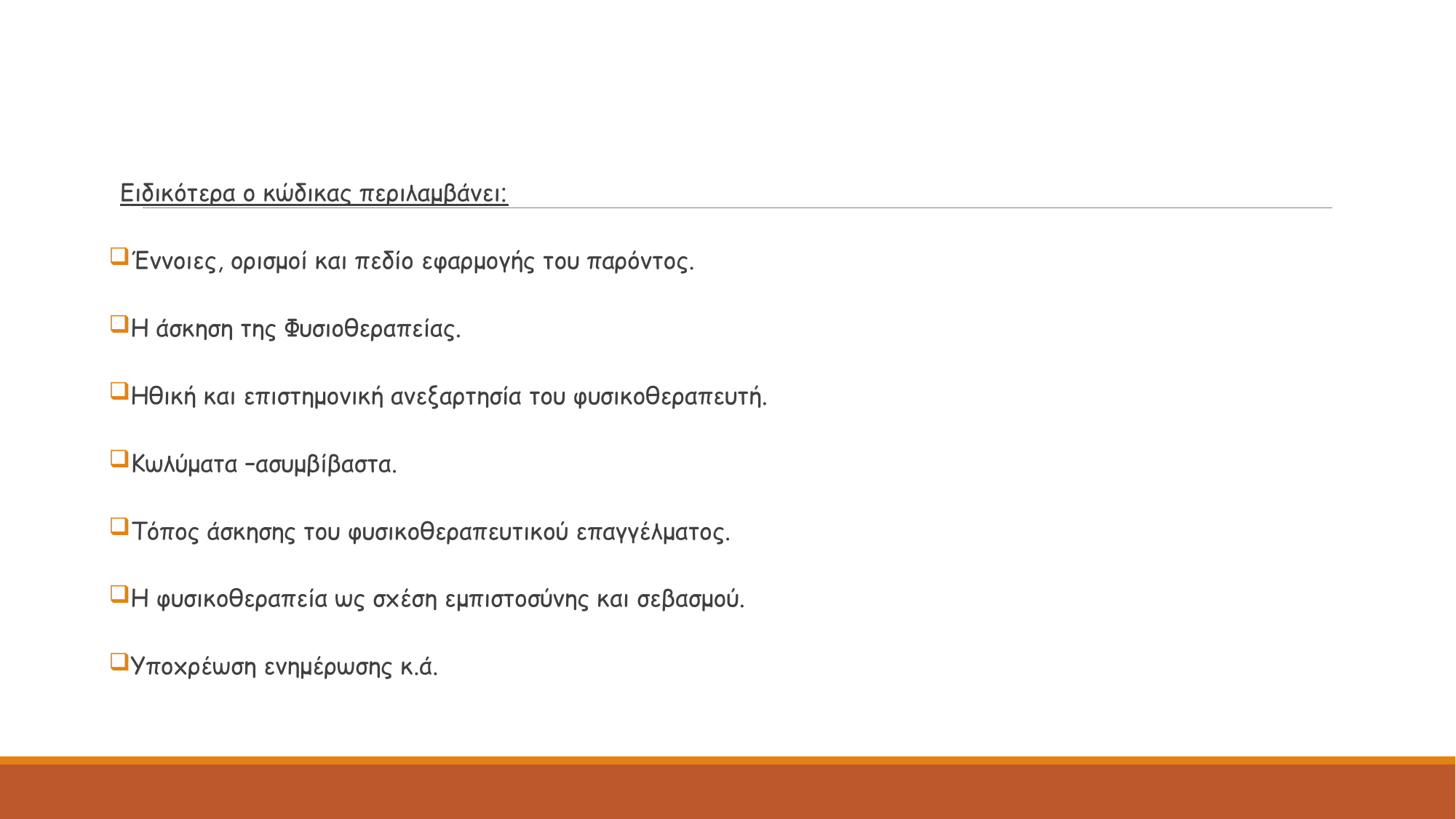

Ειδικότερα ο κώδικας περιλαμβάνει:
Έννοιες, ορισμοί και πεδίο εφαρμογής του παρόντος.
Η άσκηση της Φυσιοθεραπείας.
Ηθική και επιστημονική ανεξαρτησία του φυσικοθεραπευτή.
Κωλύματα –ασυμβίβαστα.
Τόπος άσκησης του φυσικοθεραπευτικού επαγγέλματος.
Η φυσικοθεραπεία ως σχέση εμπιστοσύνης και σεβασμού.
Υποχρέωση ενημέρωσης κ.ά.